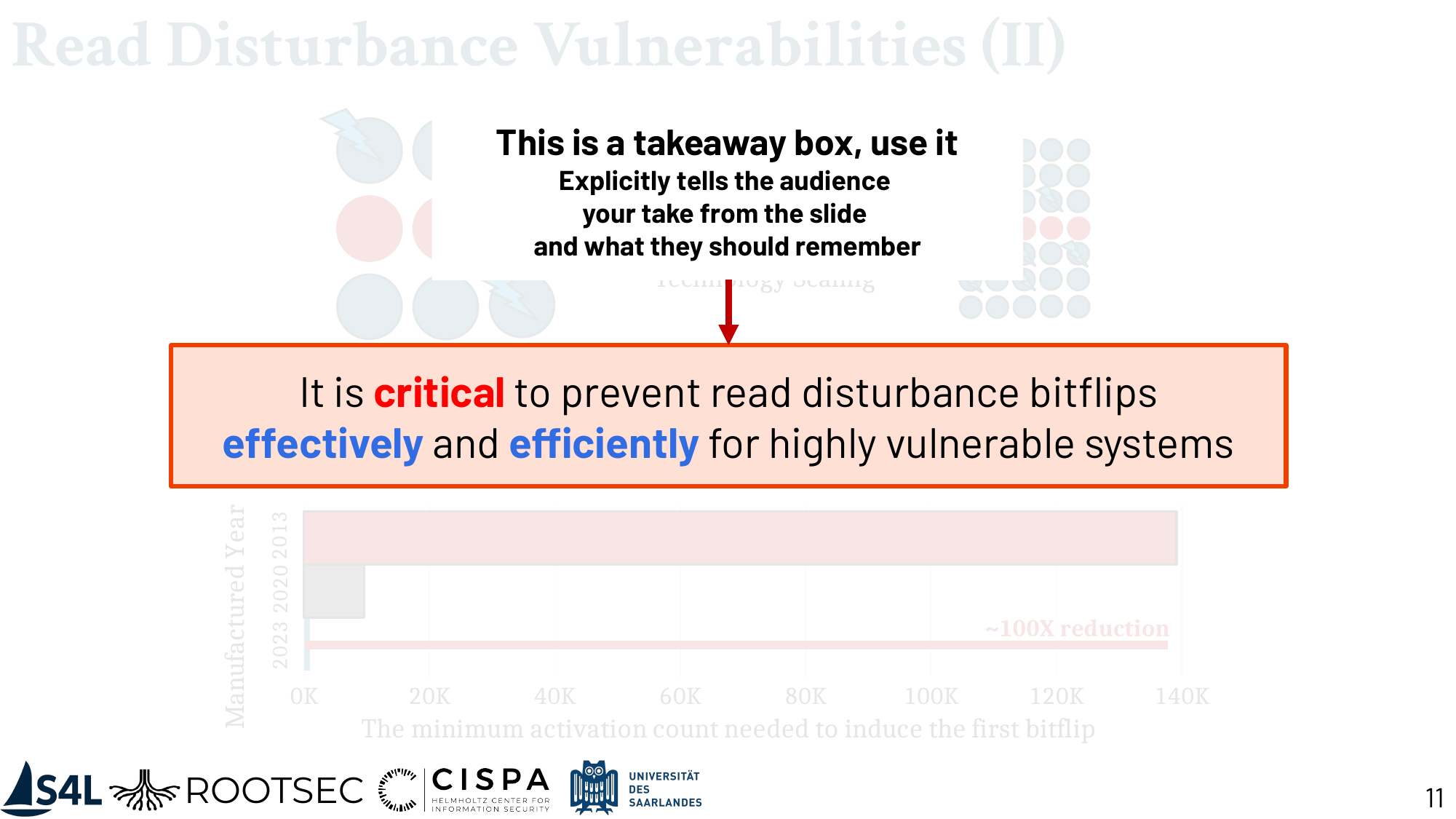

# Read Disturbance Vulnerabilities (II)

This is a takeaway box, use it
Explicitly tells the audience
your take from the slide
and what they should remember

Technology Scaling
It is critical to prevent read disturbance bitflips
effectively and efficiently for highly vulnerable systems

### Chart

| Category | 2023 | 2020 | 2014 |
|---|---|---|---|
| The Min. ACT Count to Observe Bit Flips | 1.0 | 9.6 | 139.2 |